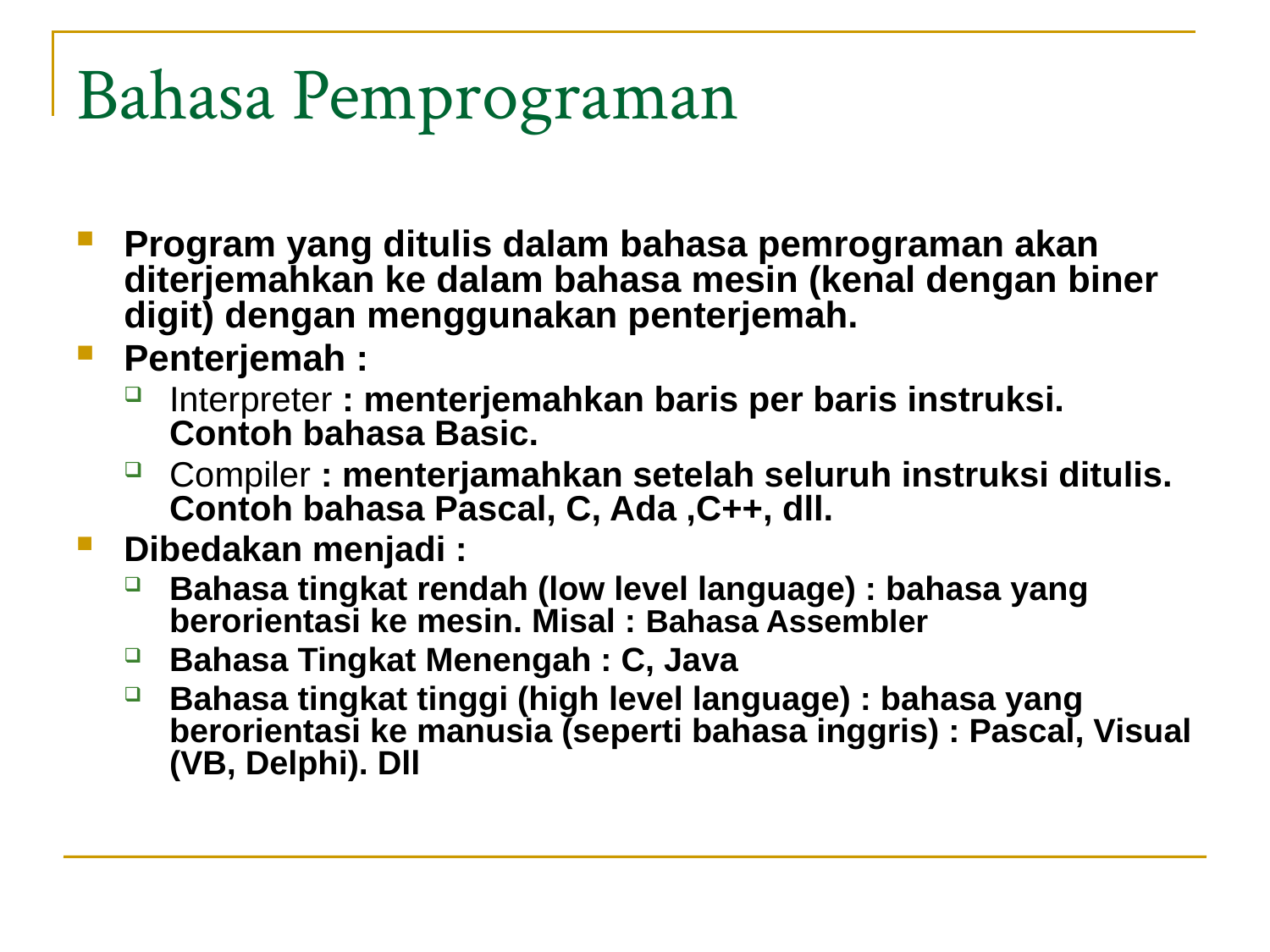

# Bahasa Pemprograman
Program yang ditulis dalam bahasa pemrograman akan diterjemahkan ke dalam bahasa mesin (kenal dengan biner digit) dengan menggunakan penterjemah.
Penterjemah :
Interpreter : menterjemahkan baris per baris instruksi. Contoh bahasa Basic.
Compiler : menterjamahkan setelah seluruh instruksi ditulis. Contoh bahasa Pascal, C, Ada ,C++, dll.
Dibedakan menjadi :
Bahasa tingkat rendah (low level language) : bahasa yang berorientasi ke mesin. Misal : Bahasa Assembler
Bahasa Tingkat Menengah : C, Java
Bahasa tingkat tinggi (high level language) : bahasa yang berorientasi ke manusia (seperti bahasa inggris) : Pascal, Visual (VB, Delphi). Dll